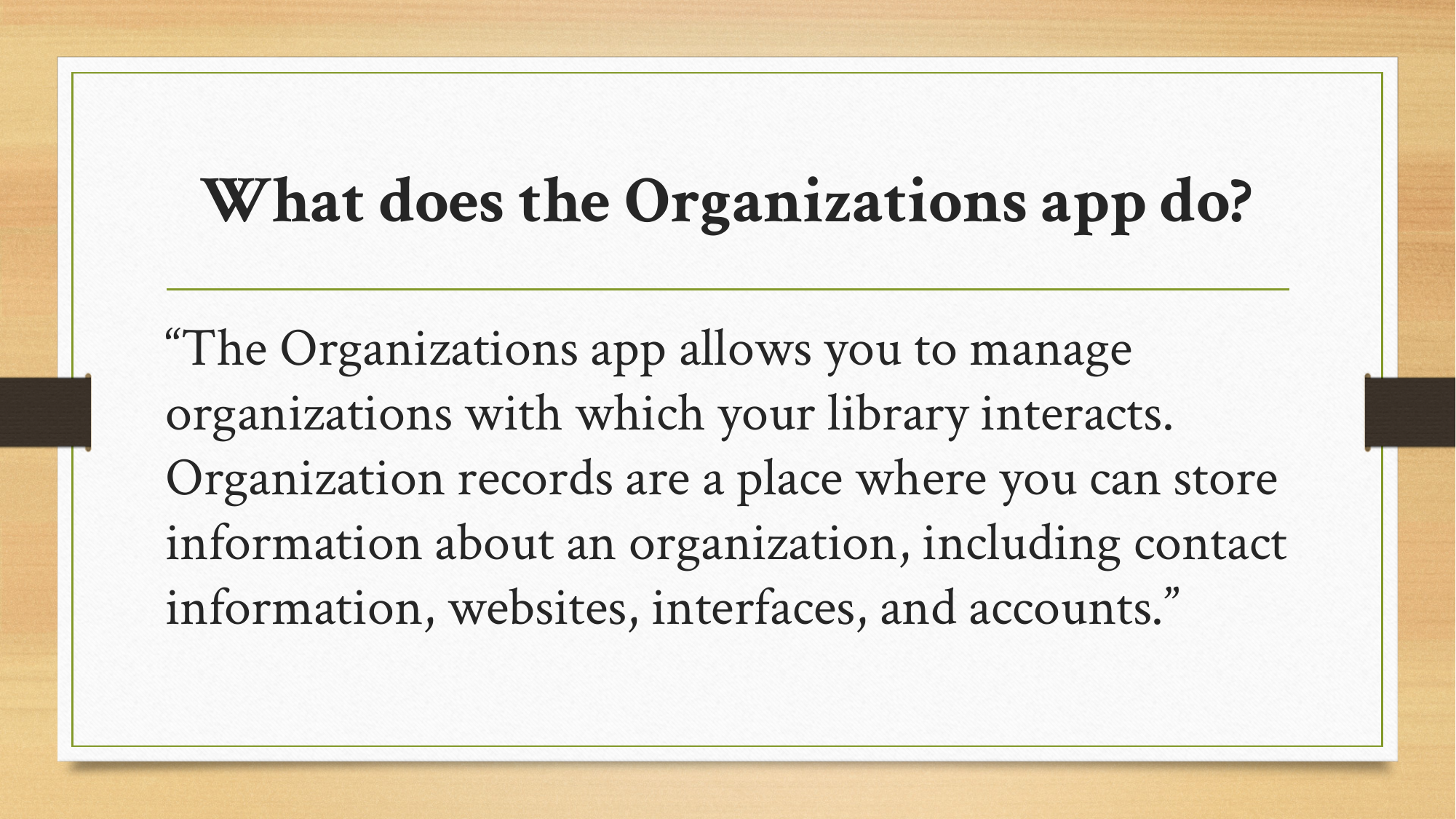

# What does the Organizations app do?
“The Organizations app allows you to manage organizations with which your library interacts. Organization records are a place where you can store information about an organization, including contact information, websites, interfaces, and accounts.”